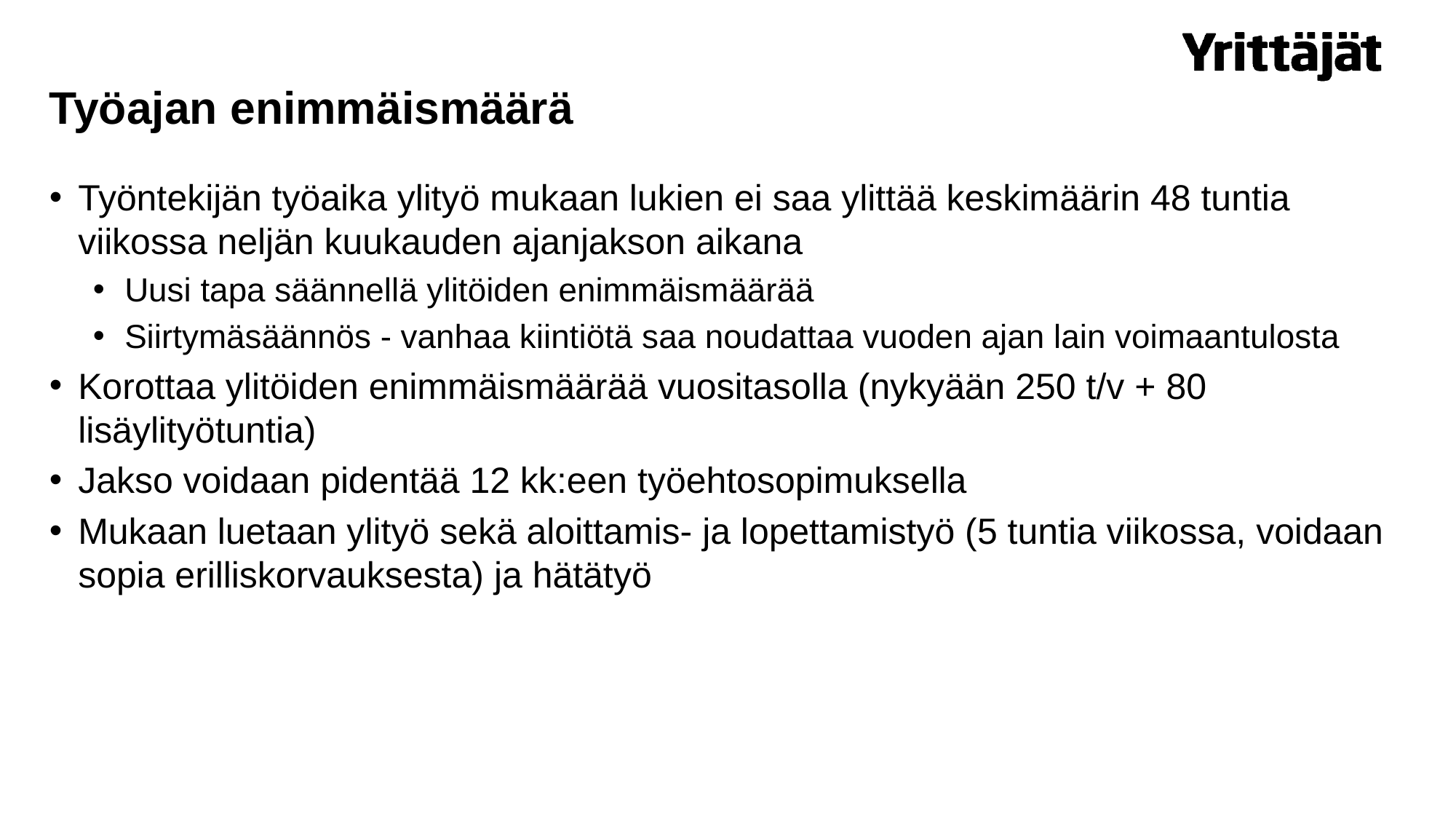

# Työajan enimmäismäärä
Työntekijän työaika ylityö mukaan lukien ei saa ylittää keskimäärin 48 tuntia viikossa neljän kuukauden ajanjakson aikana
Uusi tapa säännellä ylitöiden enimmäismäärää
Siirtymäsäännös - vanhaa kiintiötä saa noudattaa vuoden ajan lain voimaantulosta
Korottaa ylitöiden enimmäismäärää vuositasolla (nykyään 250 t/v + 80 lisäylityötuntia)
Jakso voidaan pidentää 12 kk:een työehtosopimuksella
Mukaan luetaan ylityö sekä aloittamis- ja lopettamistyö (5 tuntia viikossa, voidaan sopia erilliskorvauksesta) ja hätätyö